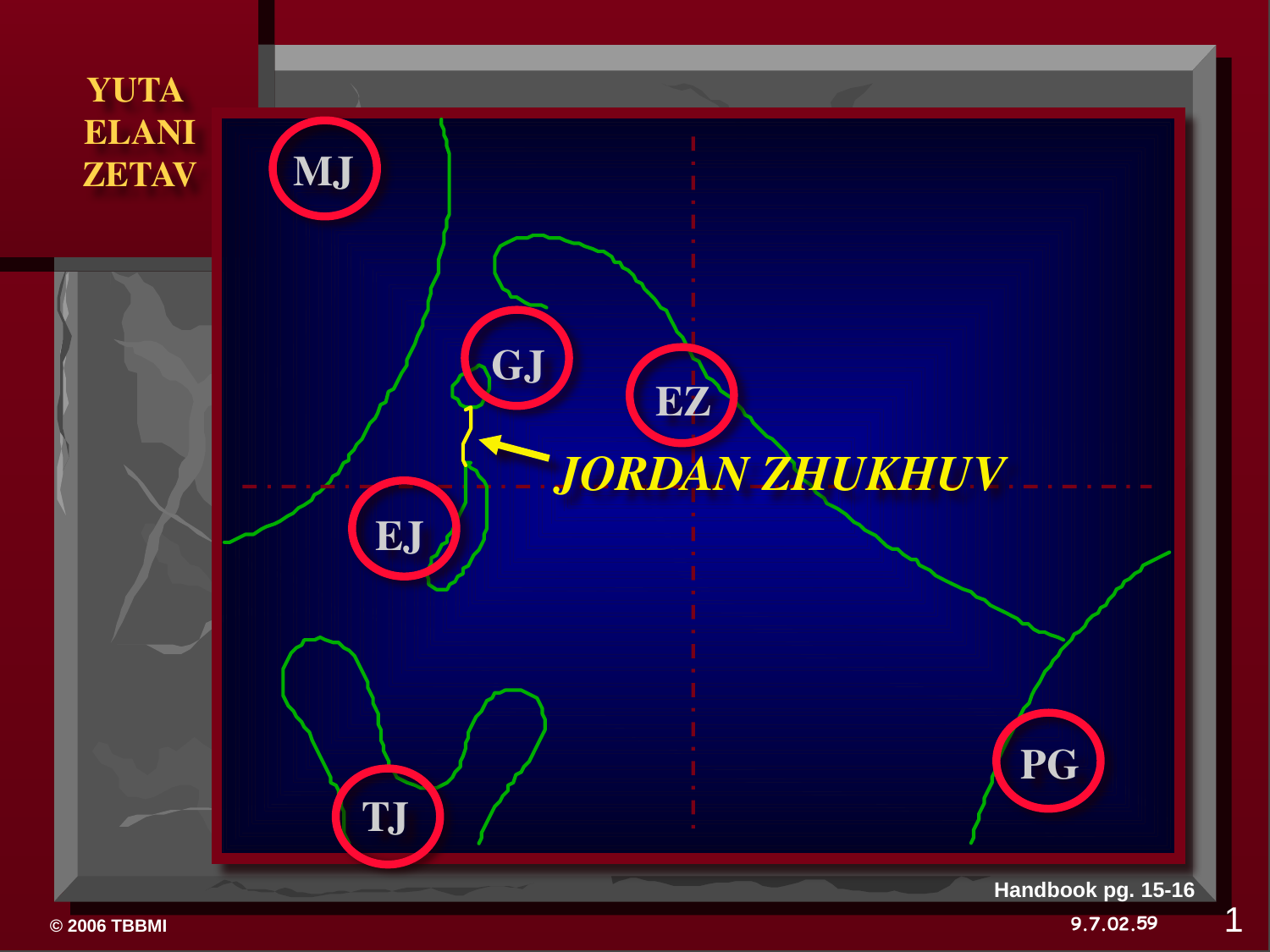

MJ

GJ

EZ

JORDAN ZHUKHUV

EJ

PG

TJ

Handbook pg. 15-16
1
59